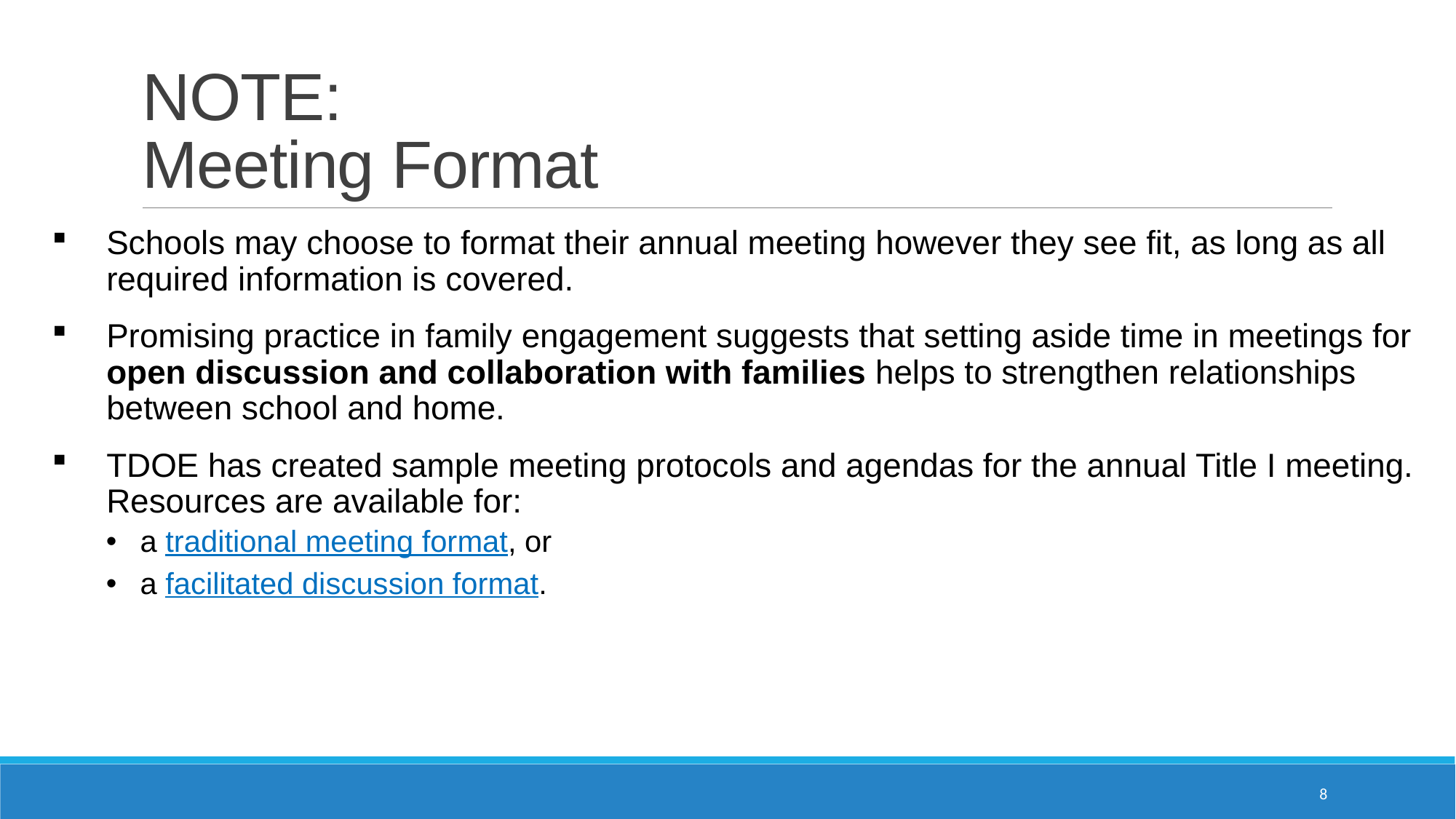

# NOTE: Meeting Format
Schools may choose to format their annual meeting however they see fit, as long as all required information is covered.
Promising practice in family engagement suggests that setting aside time in meetings for open discussion and collaboration with families helps to strengthen relationships between school and home.
TDOE has created sample meeting protocols and agendas for the annual Title I meeting. Resources are available for:
a traditional meeting format, or
a facilitated discussion format.
8